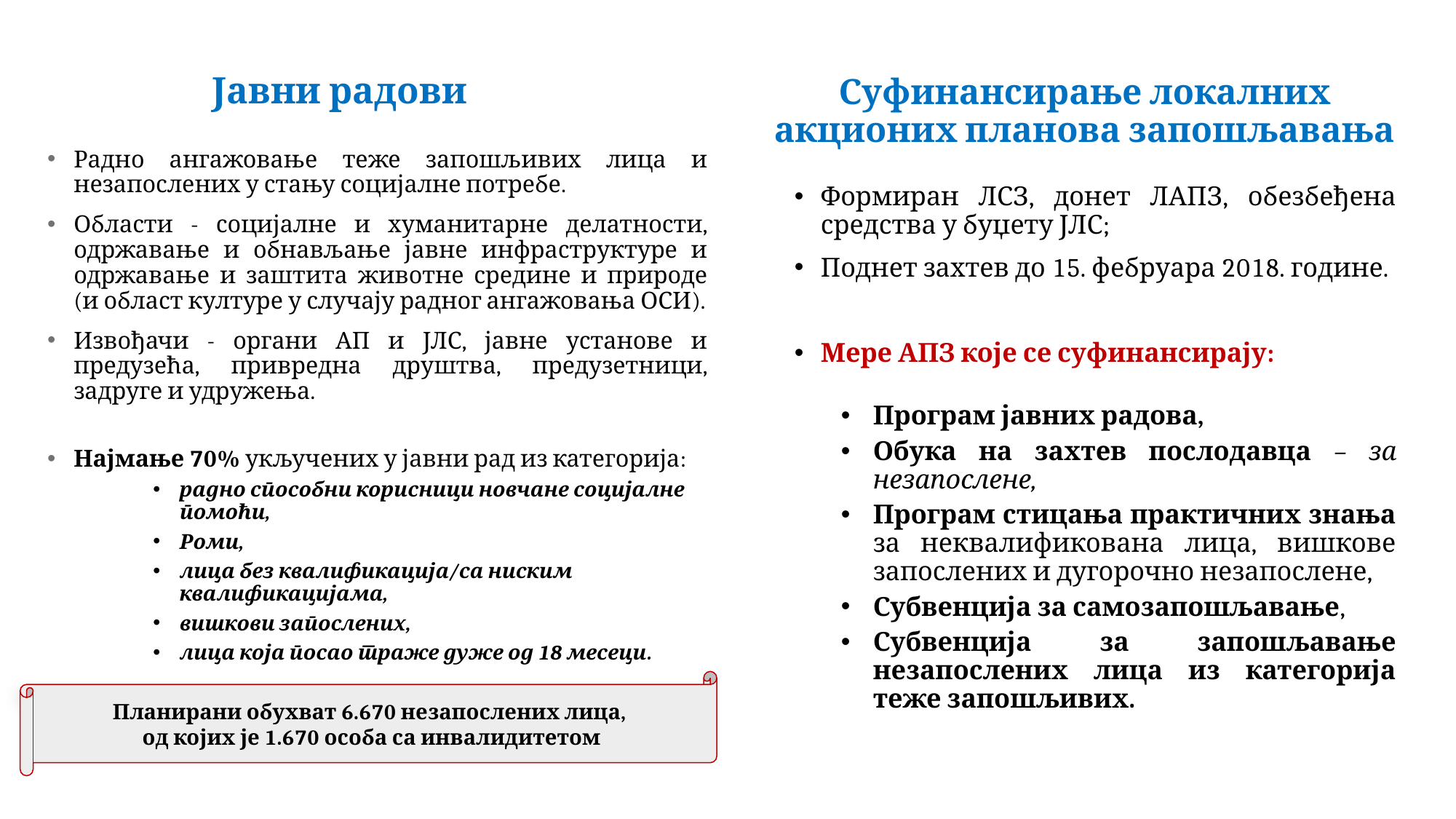

Јавни радови
Суфинансирање локалних акционих планова запошљавања
Радно ангажовање теже запошљивих лица и незапослених у стању социјалне потребе.
Области - социјалне и хуманитарне делатности, одржавање и обнављање јавне инфраструктуре и одржавање и заштита животне средине и природе (и област културе у случају радног ангажовања ОСИ).
Извођачи - органи АП и ЈЛС, јавне установе и предузећа, привредна друштва, предузетници, задруге и удружења.

Најмање 70% укључених у јавни рад из категорија:
радно способни корисници новчане социјалне помоћи,
Роми,
лица без квалификација/са ниским квалификацијама,
вишкови запослених,
лица која посао траже дуже од 18 месеци.

ОСИ

Формиран ЛСЗ, донет ЛАПЗ, обезбеђена средства у буџету ЈЛС;
Поднет захтев до 15. фебруара 2018. године.

Мере АПЗ које се суфинансирају:

Програм јавних радова,
Обука на захтев послодавца – за незапослене,
Програм стицања практичних знања за неквалификована лица, вишкове запослених и дугорочно незапослене,
Субвенција за самозапошљавање,
Субвенција за запошљавање незапослених лица из категорија теже запошљивих.

Планирани обухват 6.670 незапослених лица,
од којих је 1.670 особа са инвалидитетом